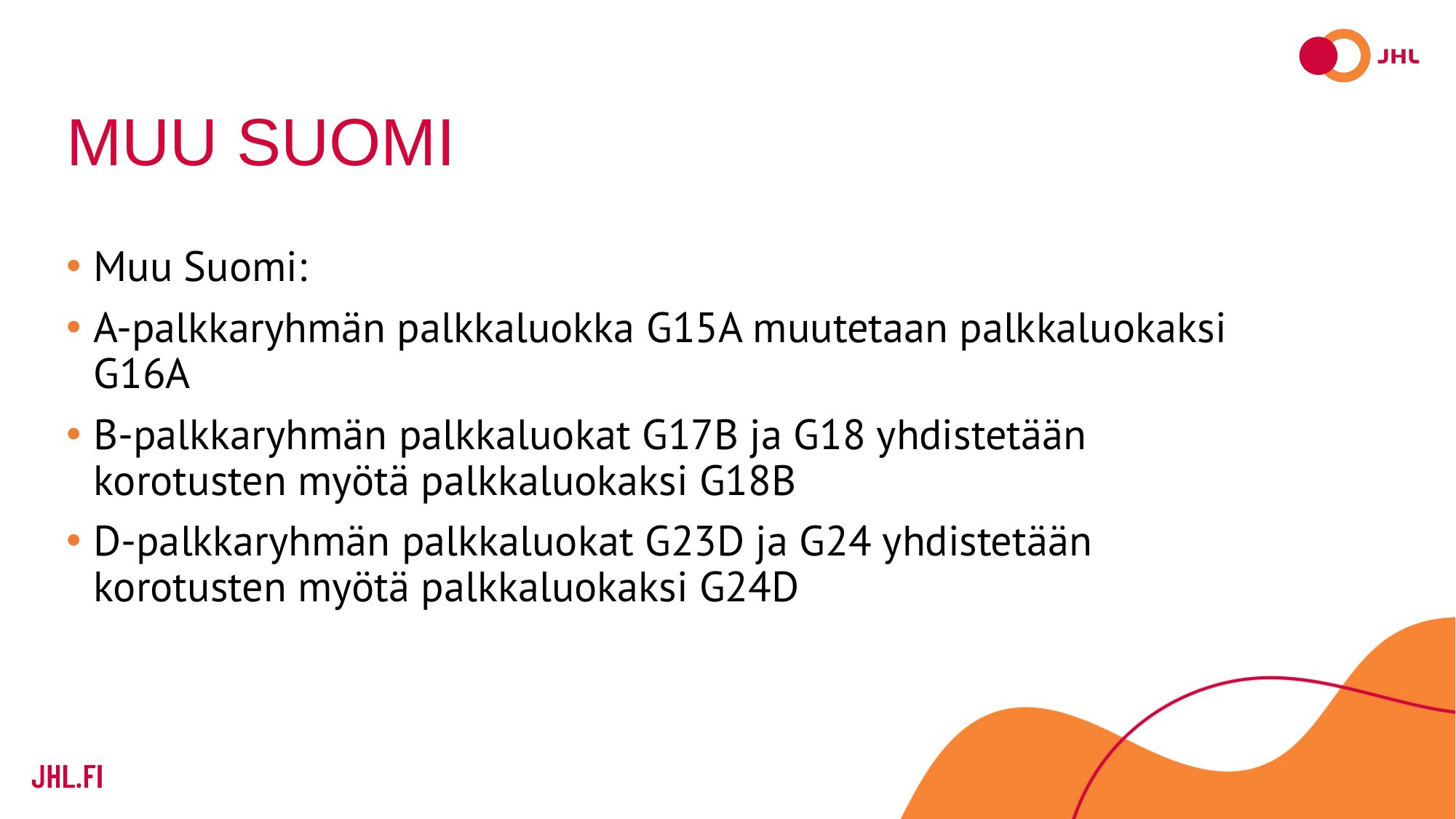

# Muu suomi
Muu Suomi:
A-palkkaryhmän palkkaluokka G15A muutetaan palkkaluokaksi G16A
B-palkkaryhmän palkkaluokat G17B ja G18 yhdistetään korotusten myötä palkkaluokaksi G18B
D-palkkaryhmän palkkaluokat G23D ja G24 yhdistetään korotusten myötä palkkaluokaksi G24D